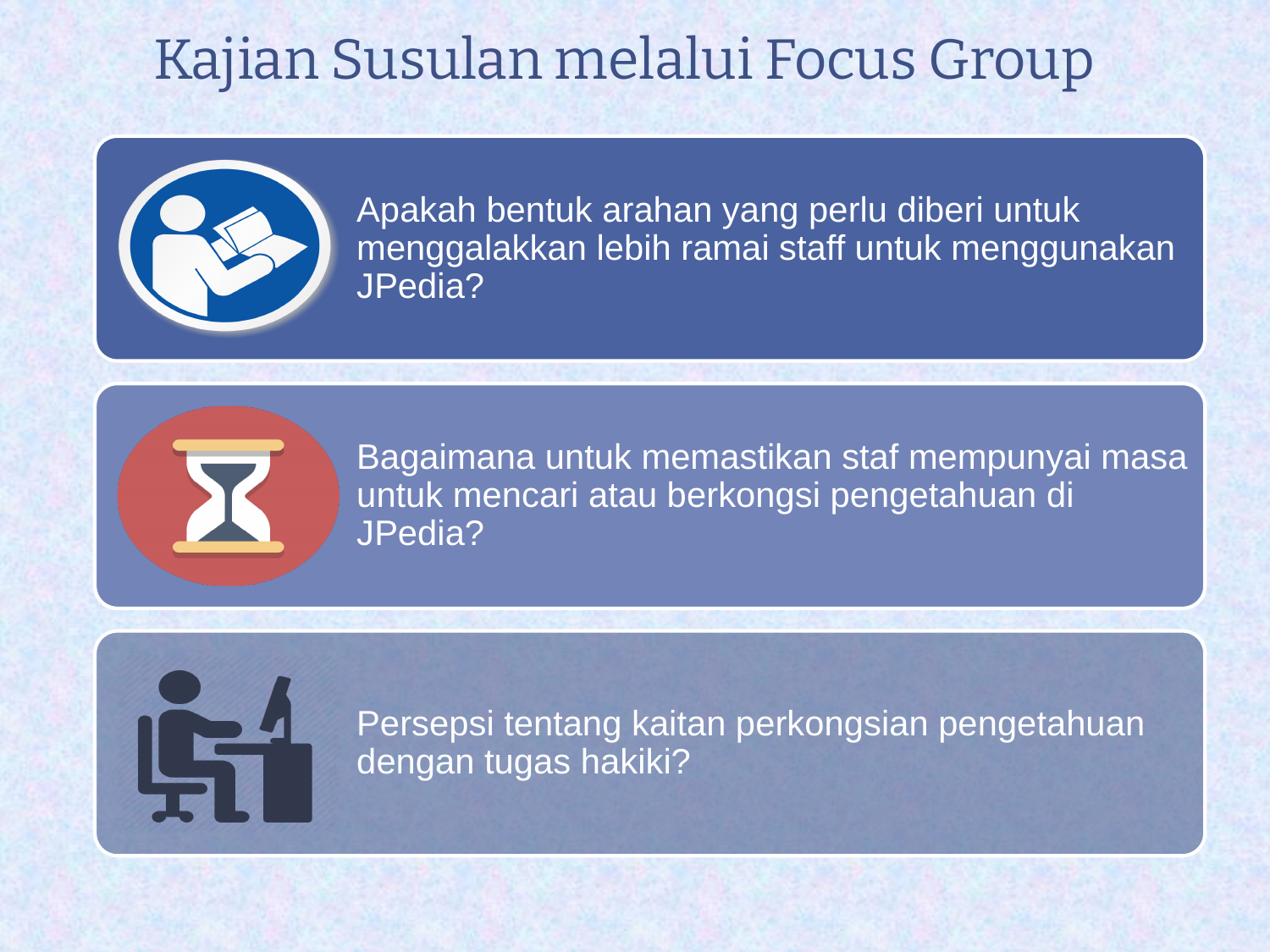

Kajian Susulan melalui Focus Group
Apakah bentuk arahan yang perlu diberi untuk menggalakkan lebih ramai staff untuk menggunakan JPedia?
Bagaimana untuk memastikan staf mempunyai masa untuk mencari atau berkongsi pengetahuan di JPedia?
Persepsi tentang kaitan perkongsian pengetahuan dengan tugas hakiki?